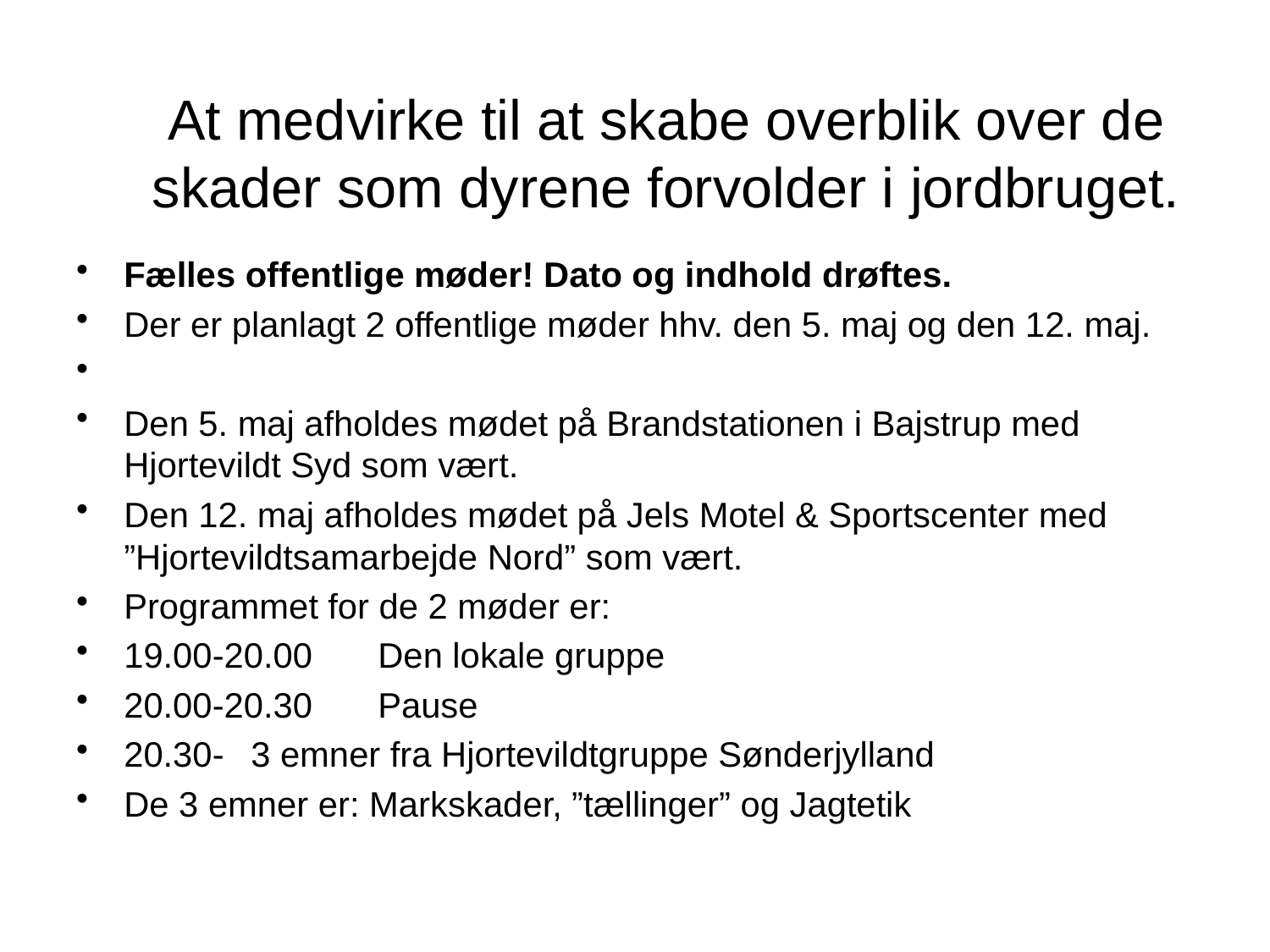

# At medvirke til at skabe overblik over de skader som dyrene forvolder i jordbruget.
Fælles offentlige møder! Dato og indhold drøftes.
Der er planlagt 2 offentlige møder hhv. den 5. maj og den 12. maj.

Den 5. maj afholdes mødet på Brandstationen i Bajstrup med Hjortevildt Syd som vært.
Den 12. maj afholdes mødet på Jels Motel & Sportscenter med ”Hjortevildtsamarbejde Nord” som vært.
Programmet for de 2 møder er:
19.00-20.00	Den lokale gruppe
20.00-20.30	Pause
20.30-	3 emner fra Hjortevildtgruppe Sønderjylland
De 3 emner er: Markskader, ”tællinger” og Jagtetik